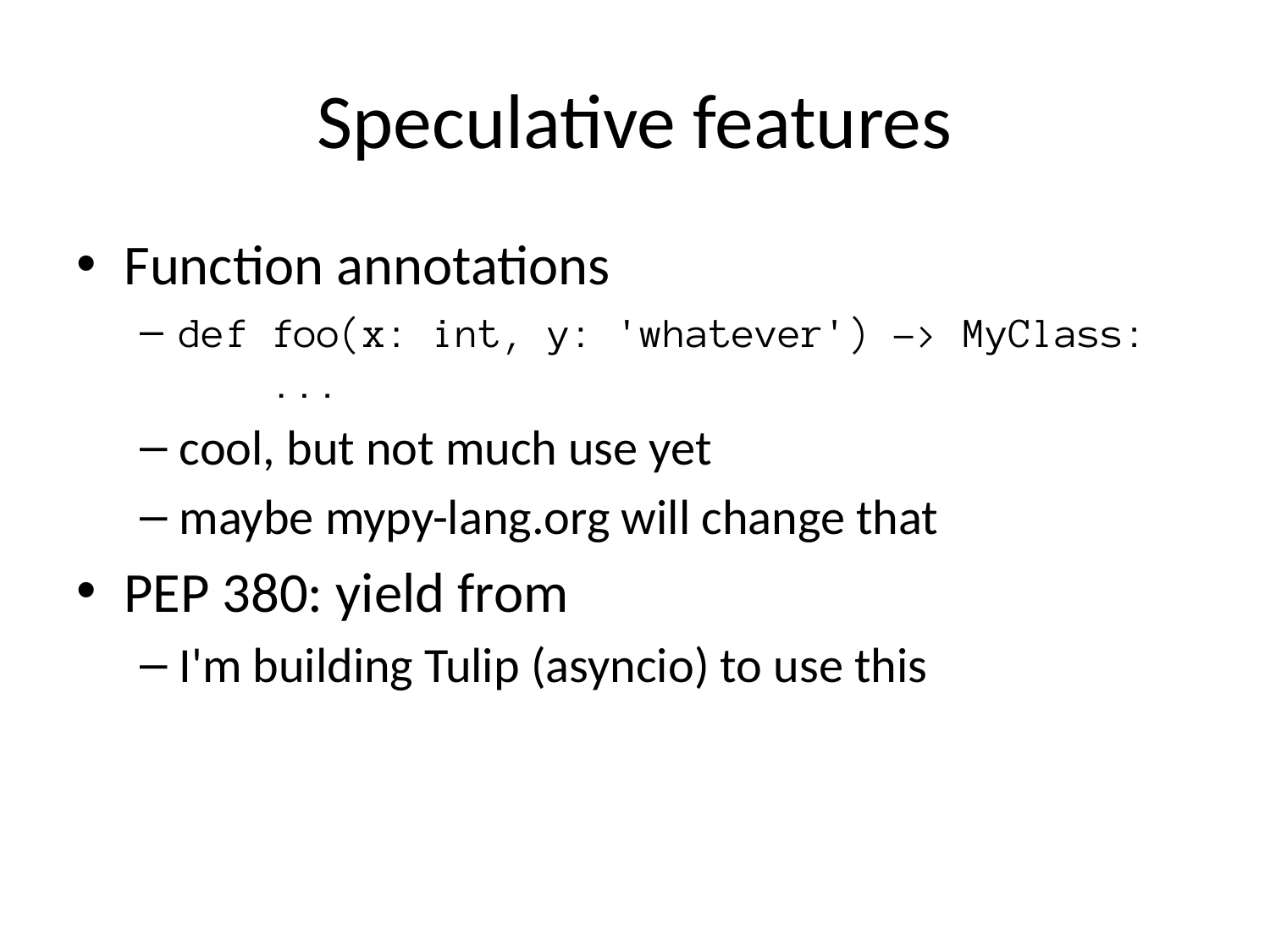

# Speculative features
Function annotations
def foo(x: int, y: 'whatever') -> MyClass:
    ...
cool, but not much use yet
maybe mypy-lang.org will change that
PEP 380: yield from
I'm building Tulip (asyncio) to use this